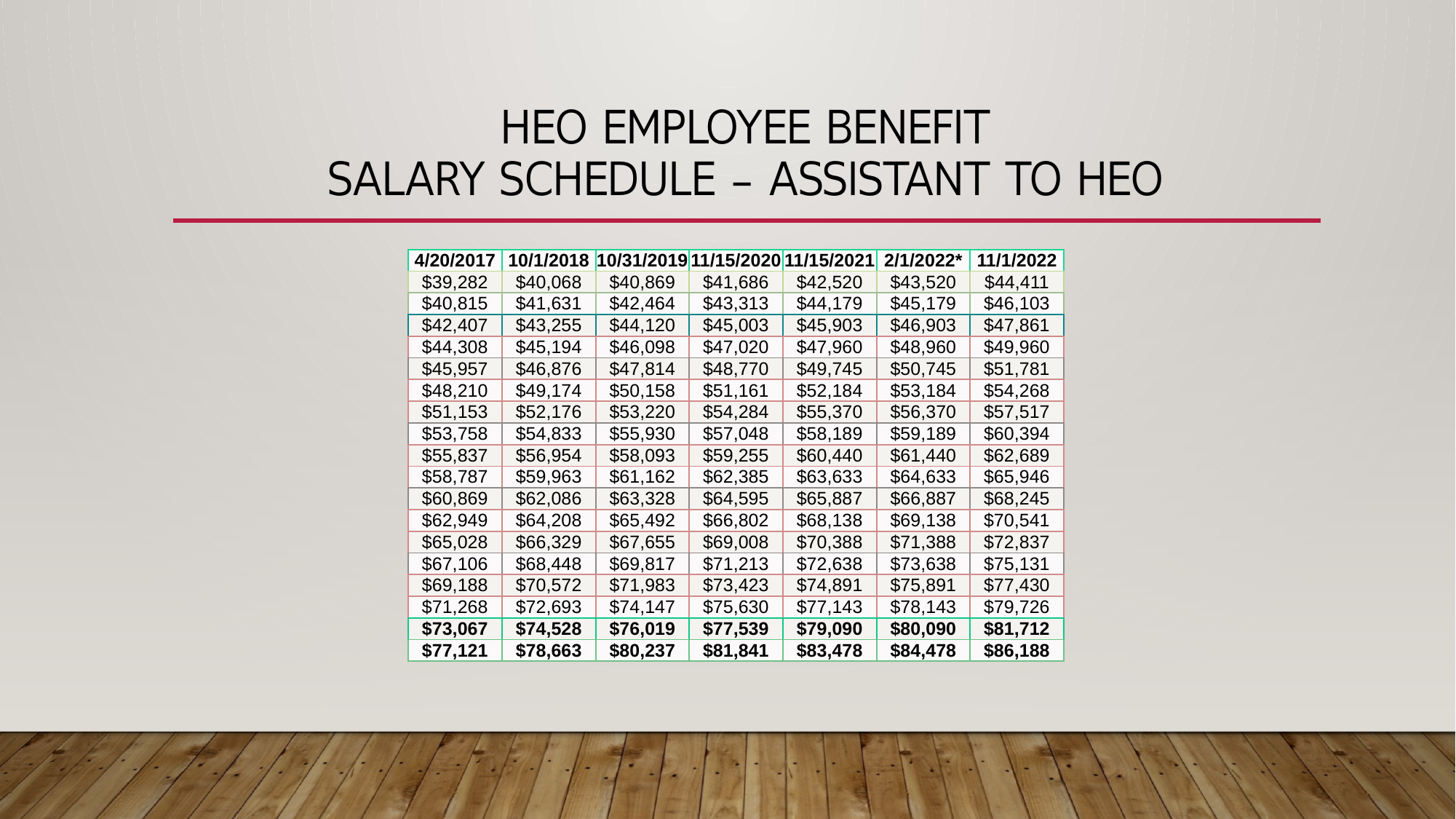

# Heo employee benefit salary schedule – Assistant to heo
| 4/20/2017 | 10/1/2018 | 10/31/2019 | 11/15/2020 | 11/15/2021 | 2/1/2022\* | 11/1/2022 |
| --- | --- | --- | --- | --- | --- | --- |
| $39,282 | $40,068 | $40,869 | $41,686 | $42,520 | $43,520 | $44,411 |
| $40,815 | $41,631 | $42,464 | $43,313 | $44,179 | $45,179 | $46,103 |
| $42,407 | $43,255 | $44,120 | $45,003 | $45,903 | $46,903 | $47,861 |
| $44,308 | $45,194 | $46,098 | $47,020 | $47,960 | $48,960 | $49,960 |
| $45,957 | $46,876 | $47,814 | $48,770 | $49,745 | $50,745 | $51,781 |
| $48,210 | $49,174 | $50,158 | $51,161 | $52,184 | $53,184 | $54,268 |
| $51,153 | $52,176 | $53,220 | $54,284 | $55,370 | $56,370 | $57,517 |
| $53,758 | $54,833 | $55,930 | $57,048 | $58,189 | $59,189 | $60,394 |
| $55,837 | $56,954 | $58,093 | $59,255 | $60,440 | $61,440 | $62,689 |
| $58,787 | $59,963 | $61,162 | $62,385 | $63,633 | $64,633 | $65,946 |
| $60,869 | $62,086 | $63,328 | $64,595 | $65,887 | $66,887 | $68,245 |
| $62,949 | $64,208 | $65,492 | $66,802 | $68,138 | $69,138 | $70,541 |
| $65,028 | $66,329 | $67,655 | $69,008 | $70,388 | $71,388 | $72,837 |
| $67,106 | $68,448 | $69,817 | $71,213 | $72,638 | $73,638 | $75,131 |
| $69,188 | $70,572 | $71,983 | $73,423 | $74,891 | $75,891 | $77,430 |
| $71,268 | $72,693 | $74,147 | $75,630 | $77,143 | $78,143 | $79,726 |
| $73,067 | $74,528 | $76,019 | $77,539 | $79,090 | $80,090 | $81,712 |
| $77,121 | $78,663 | $80,237 | $81,841 | $83,478 | $84,478 | $86,188 |